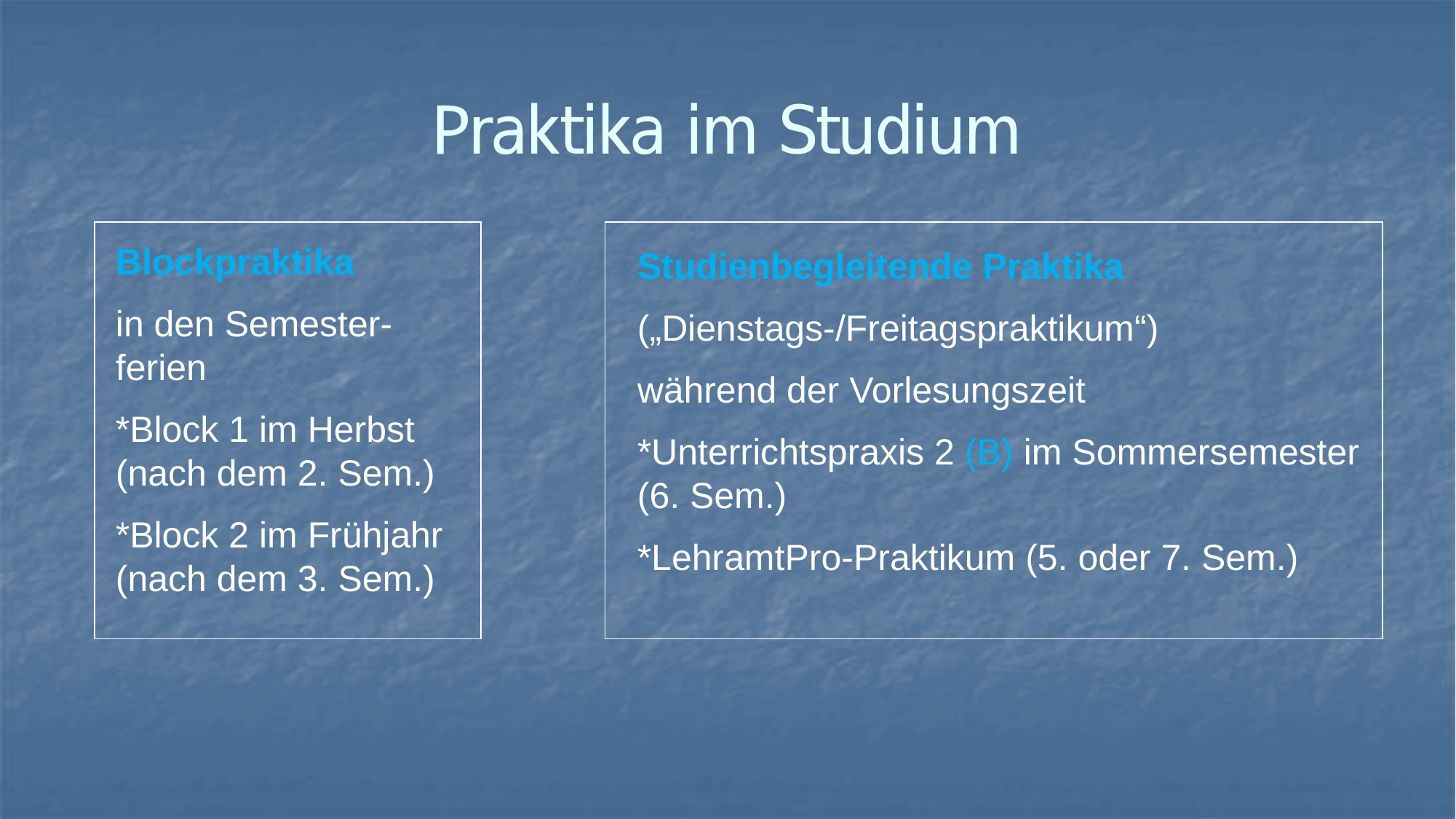

# Praktika im Studium

Blockpraktika
in den Semester-ferien
*Block 1 im Herbst (nach dem 2. Sem.)
*Block 2 im Frühjahr (nach dem 3. Sem.)
Studienbegleitende Praktika
(„Dienstags-/Freitagspraktikum“)
während der Vorlesungszeit
*Unterrichtspraxis 2 (B) im Sommersemester (6. Sem.)
*LehramtPro-Praktikum (5. oder 7. Sem.)